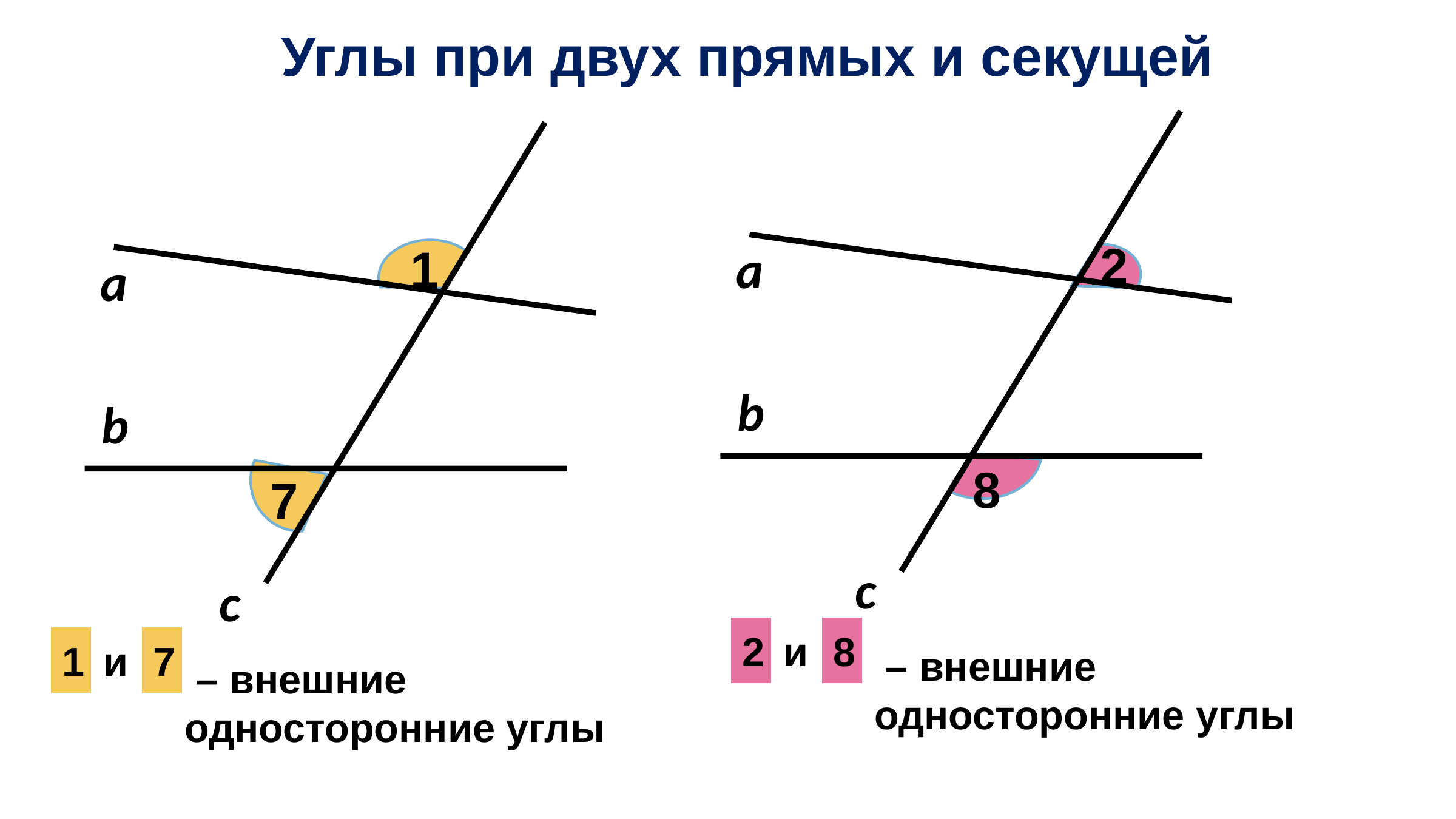

# Углы при двух прямых и секущей

2
1

а

а
b
b

8

7
с
с
 2
и
 8
 1
и
 7
 – внешние
односторонние углы
 – внешние
односторонние углы